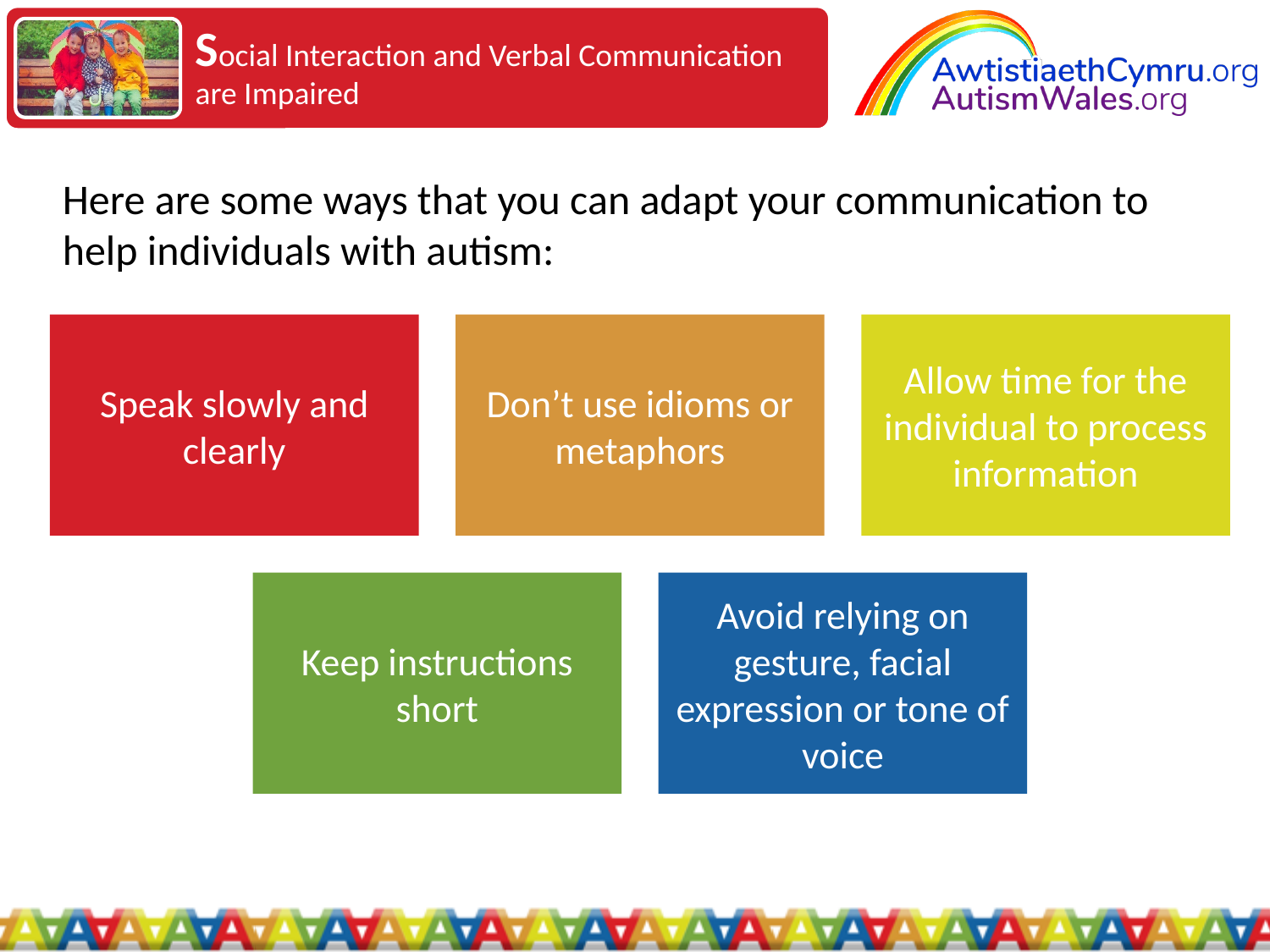

Social Interaction and Verbal Communication are Impaired

Here are some ways that you can adapt your communication to help individuals with autism:
Speak slowly and clearly
Don’t use idioms or metaphors
Allow time for the individual to process information
Keep instructions short
Avoid relying on gesture, facial expression or tone of voice